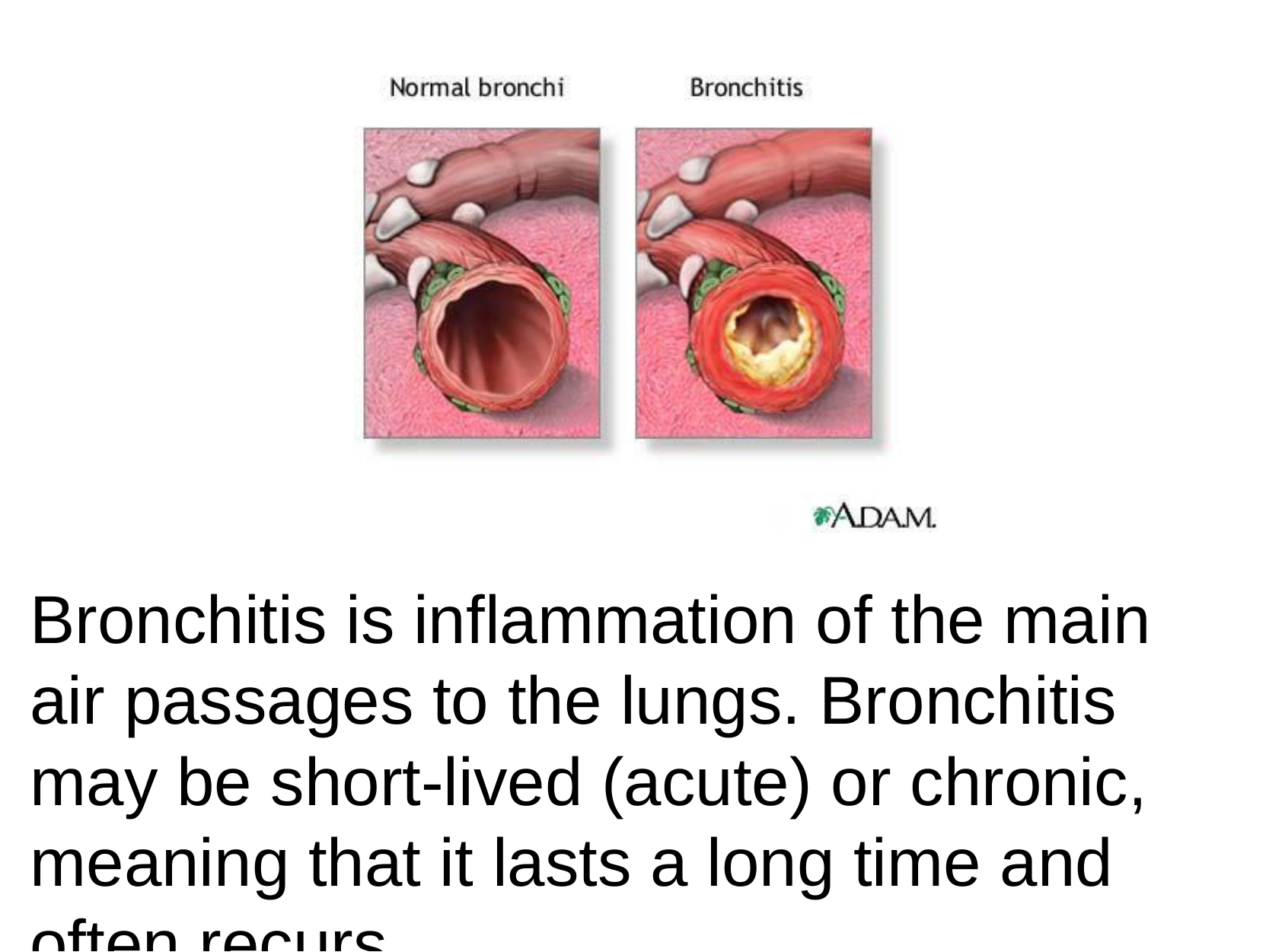

# Bronchitis is inflammation of the main air passages to the lungs. Bronchitis may be short-lived (acute) or chronic, meaning that it lasts a long time and often recurs.